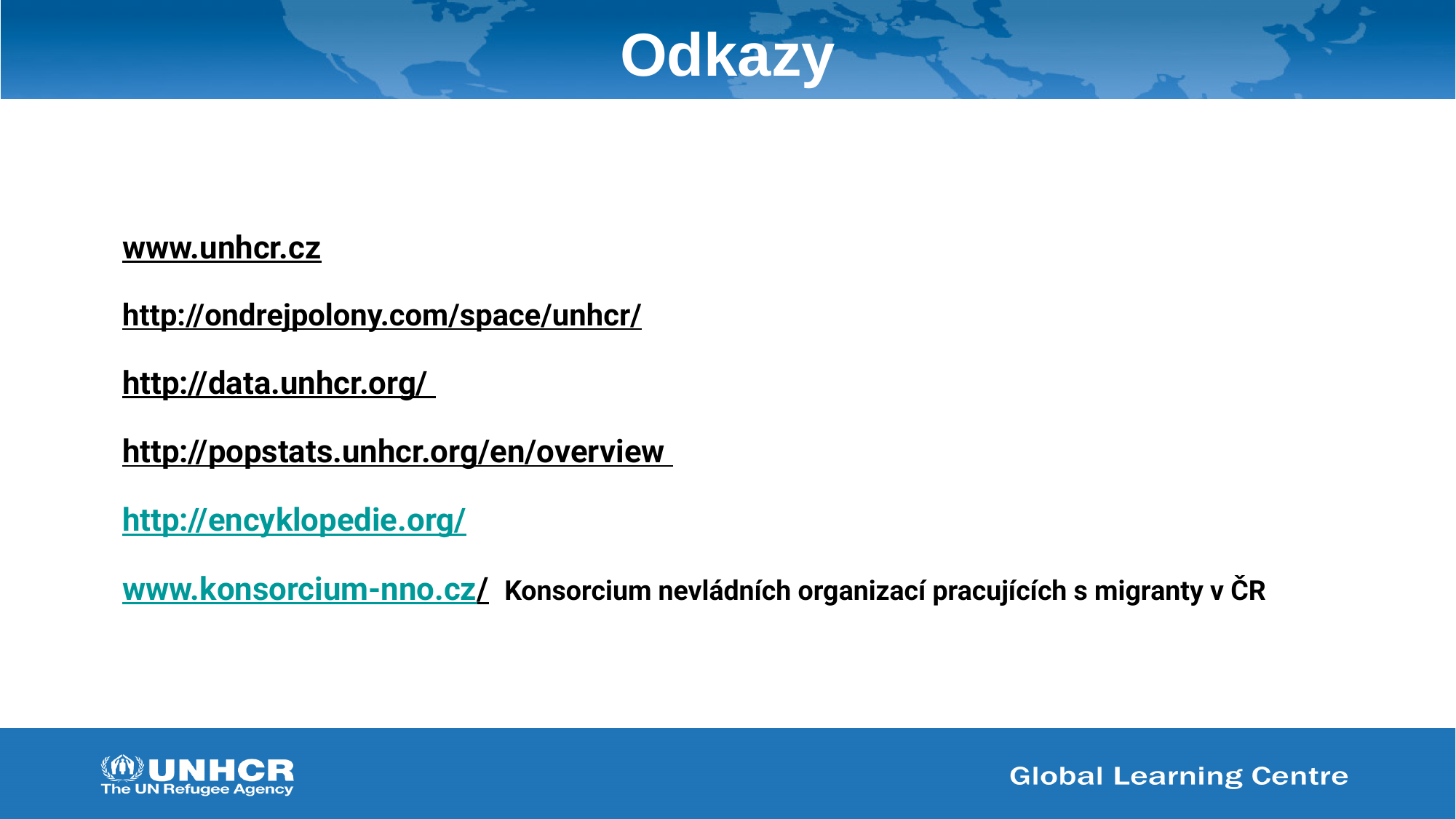

# Odkazy

www.unhcr.cz
http://ondrejpolony.com/space/unhcr/
http://data.unhcr.org/
http://popstats.unhcr.org/en/overview
http://encyklopedie.org/
www.konsorcium-nno.cz/  Konsorcium nevládních organizací pracujících s migranty v ČR